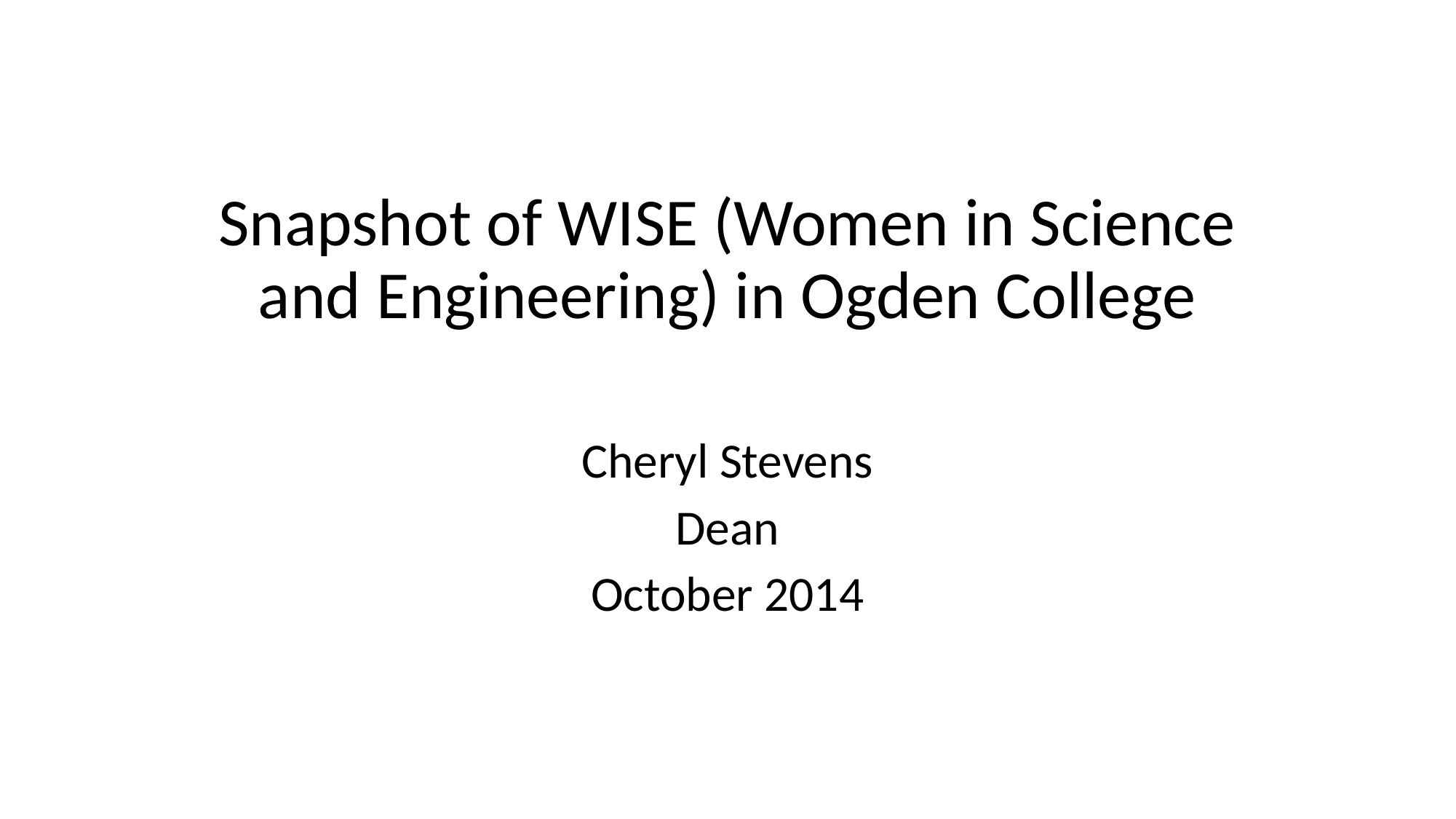

# Snapshot of WISE (Women in Science and Engineering) in Ogden College
Cheryl Stevens
Dean
October 2014